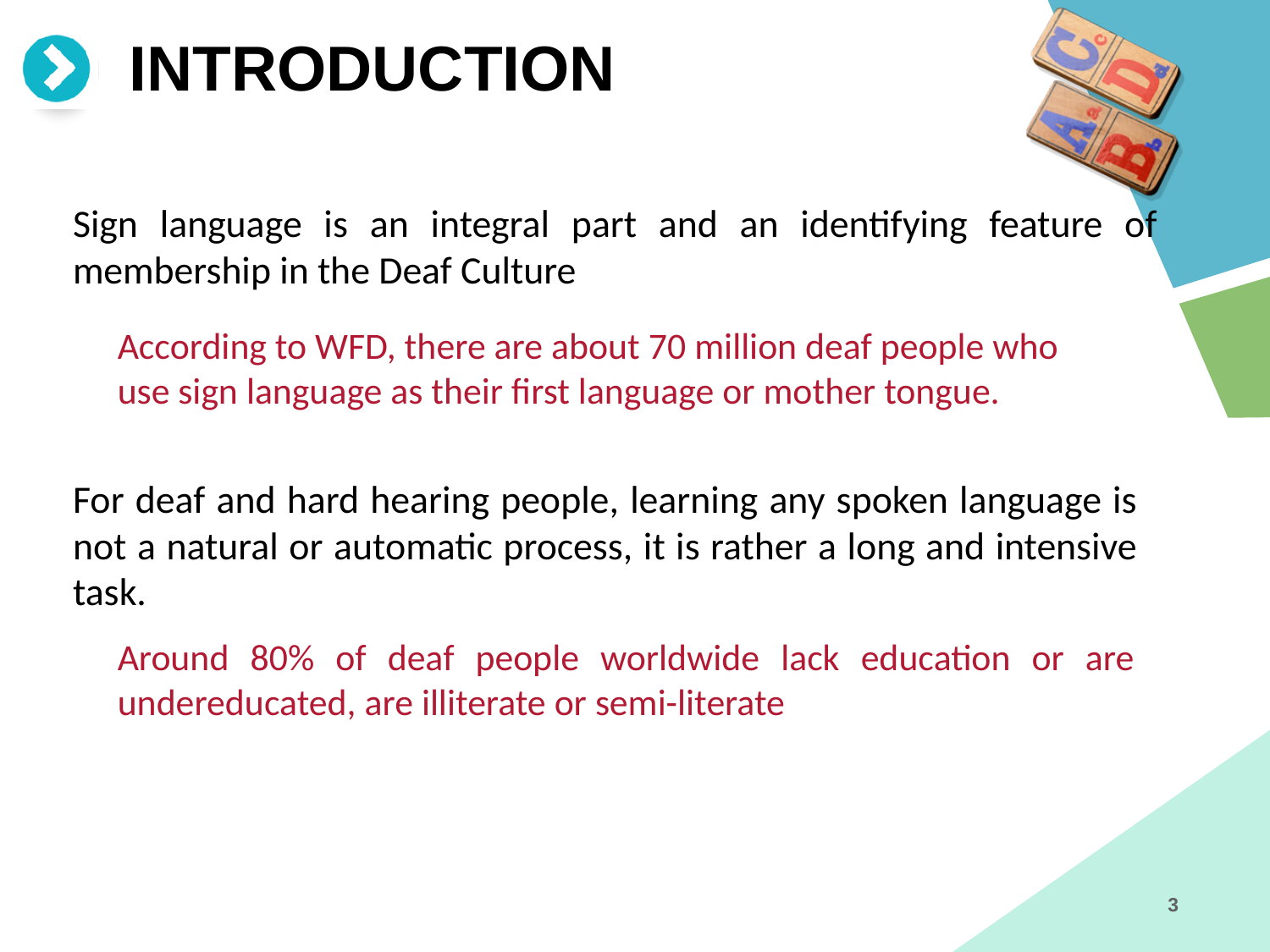

# Introduction
Sign language is an integral part and an identifying feature of membership in the Deaf Culture

According to WFD, there are about 70 million deaf people who use sign language as their first language or mother tongue.
For deaf and hard hearing people, learning any spoken language is not a natural or automatic process, it is rather a long and intensive task.
Around 80% of deaf people worldwide lack education or are undereducated, are illiterate or semi-literate
3